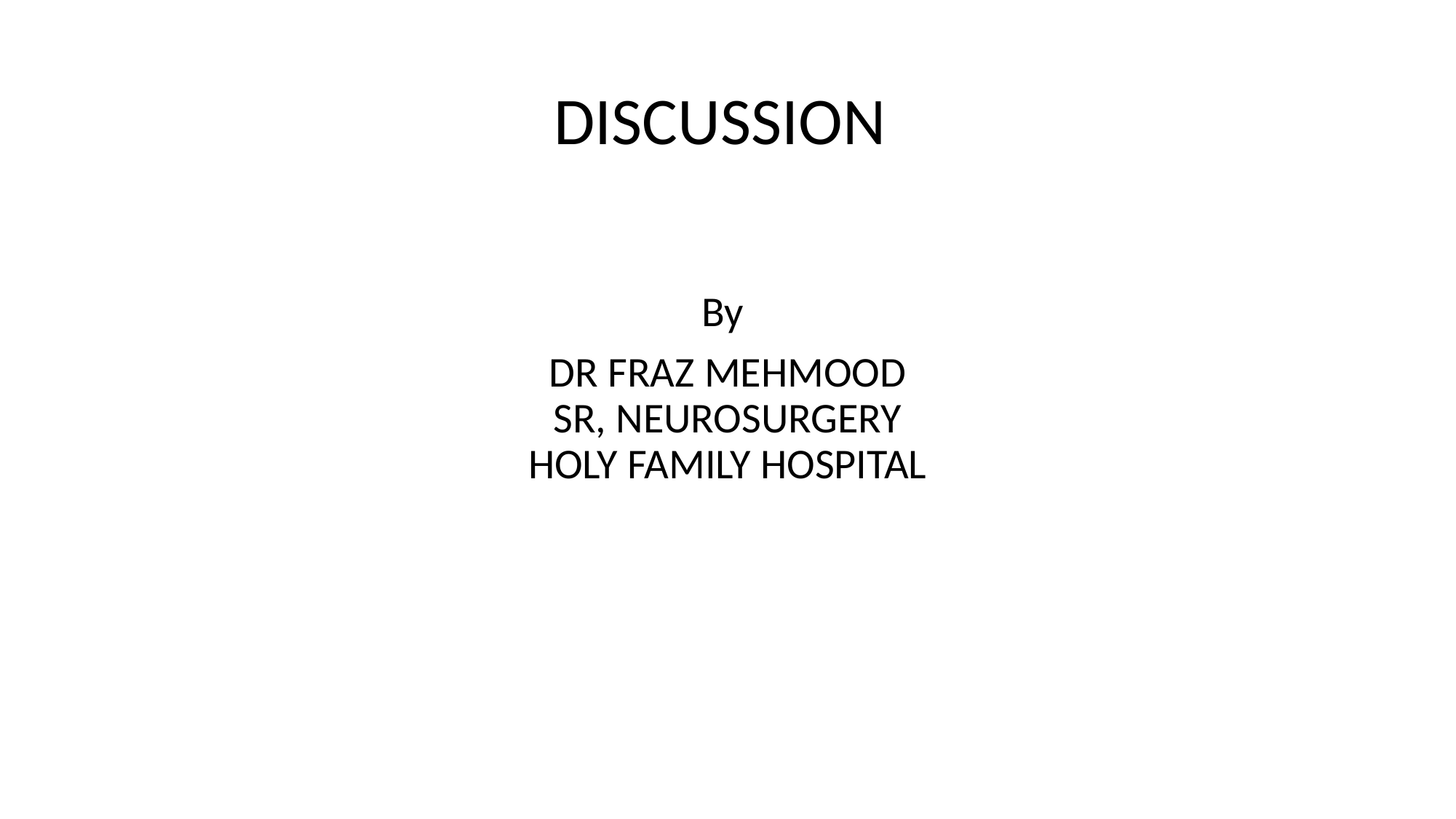

# DISCUSSION

By
DR FRAZ MEHMOOD
SR, NEUROSURGERY
HOLY FAMILY HOSPITAL